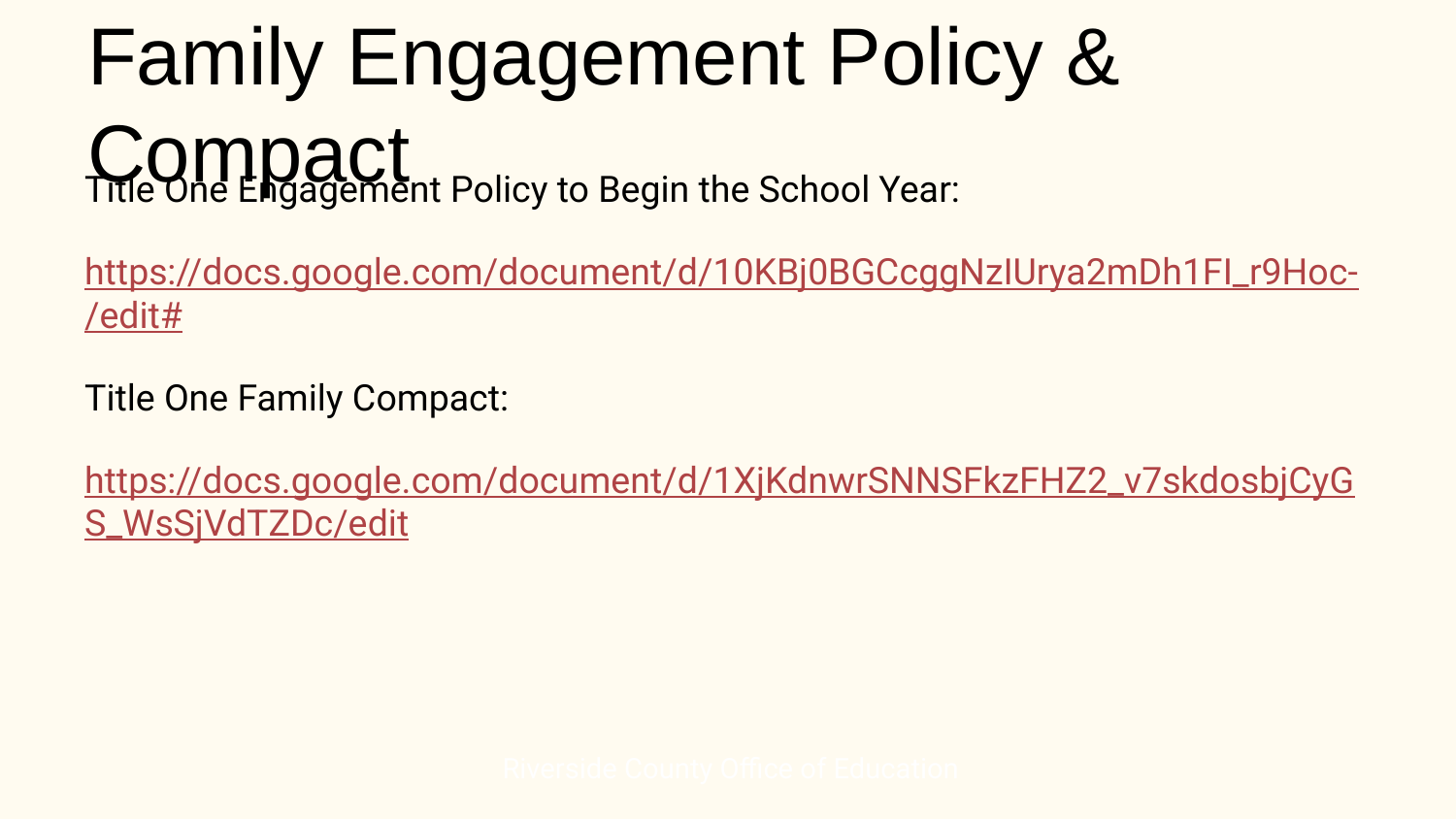

# Family Engagement Policy & Compact
Title One Engagement Policy to Begin the School Year:
https://docs.google.com/document/d/10KBj0BGCcggNzIUrya2mDh1FI_r9Hoc-/edit#
Title One Family Compact:
https://docs.google.com/document/d/1XjKdnwrSNNSFkzFHZ2_v7skdosbjCyGS_WsSjVdTZDc/edit